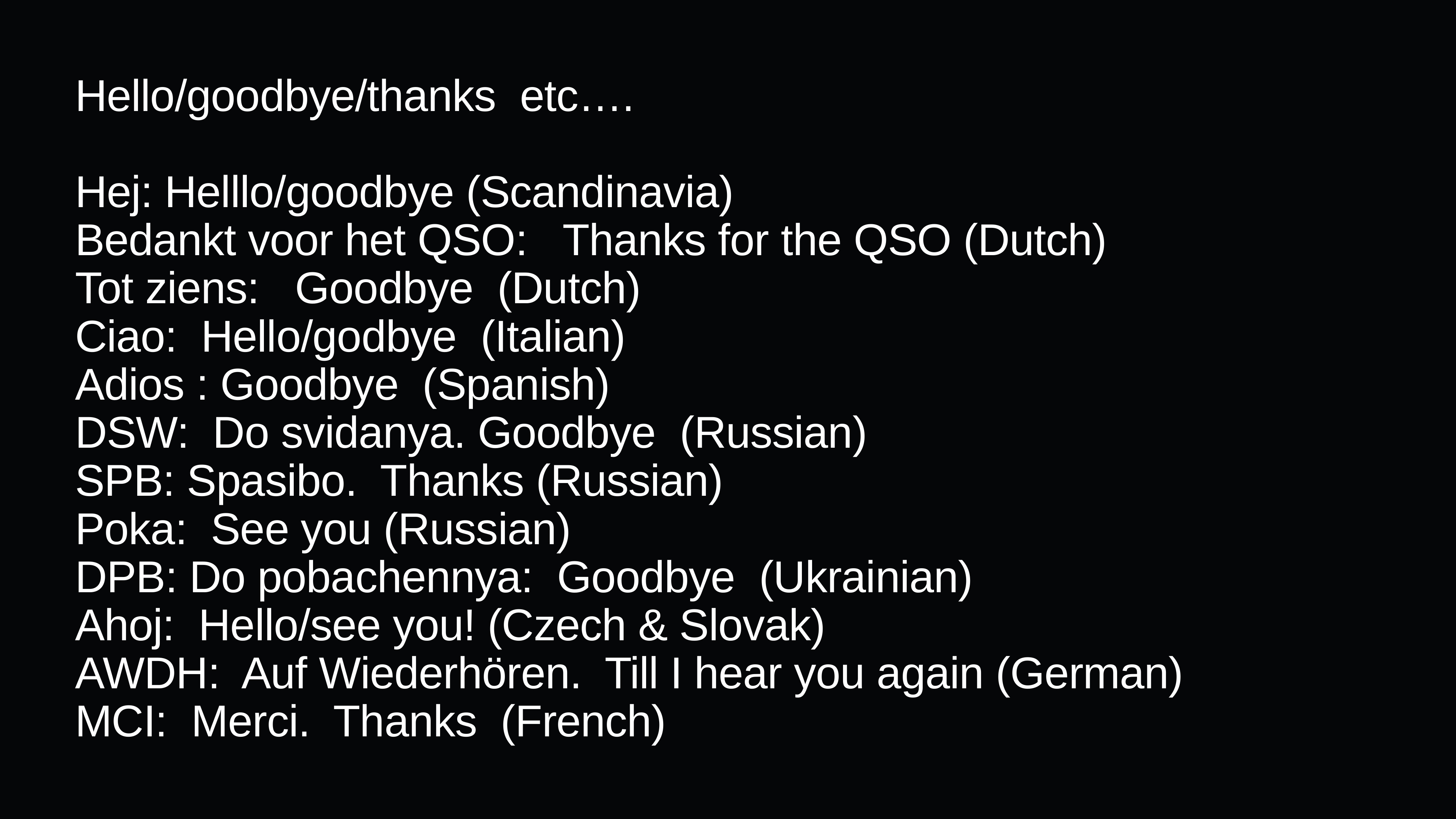

# Hello/goodbye/thanks  etc….

Hej: Helllo/goodbye (Scandinavia)
Bedankt voor het QSO:   Thanks for the QSO (Dutch)
Tot ziens:   Goodbye  (Dutch)
Ciao:  Hello/godbye  (Italian)
Adios : Goodbye  (Spanish)
DSW:  Do svidanya. Goodbye  (Russian)
SPB: Spasibo.  Thanks (Russian)
Poka:  See you (Russian)
DPB: Do pobachennya:  Goodbye  (Ukrainian)
Ahoj:  Hello/see you! (Czech & Slovak)
AWDH:  Auf Wiederhören.  Till I hear you again (German)
MCI:  Merci.  Thanks  (French)